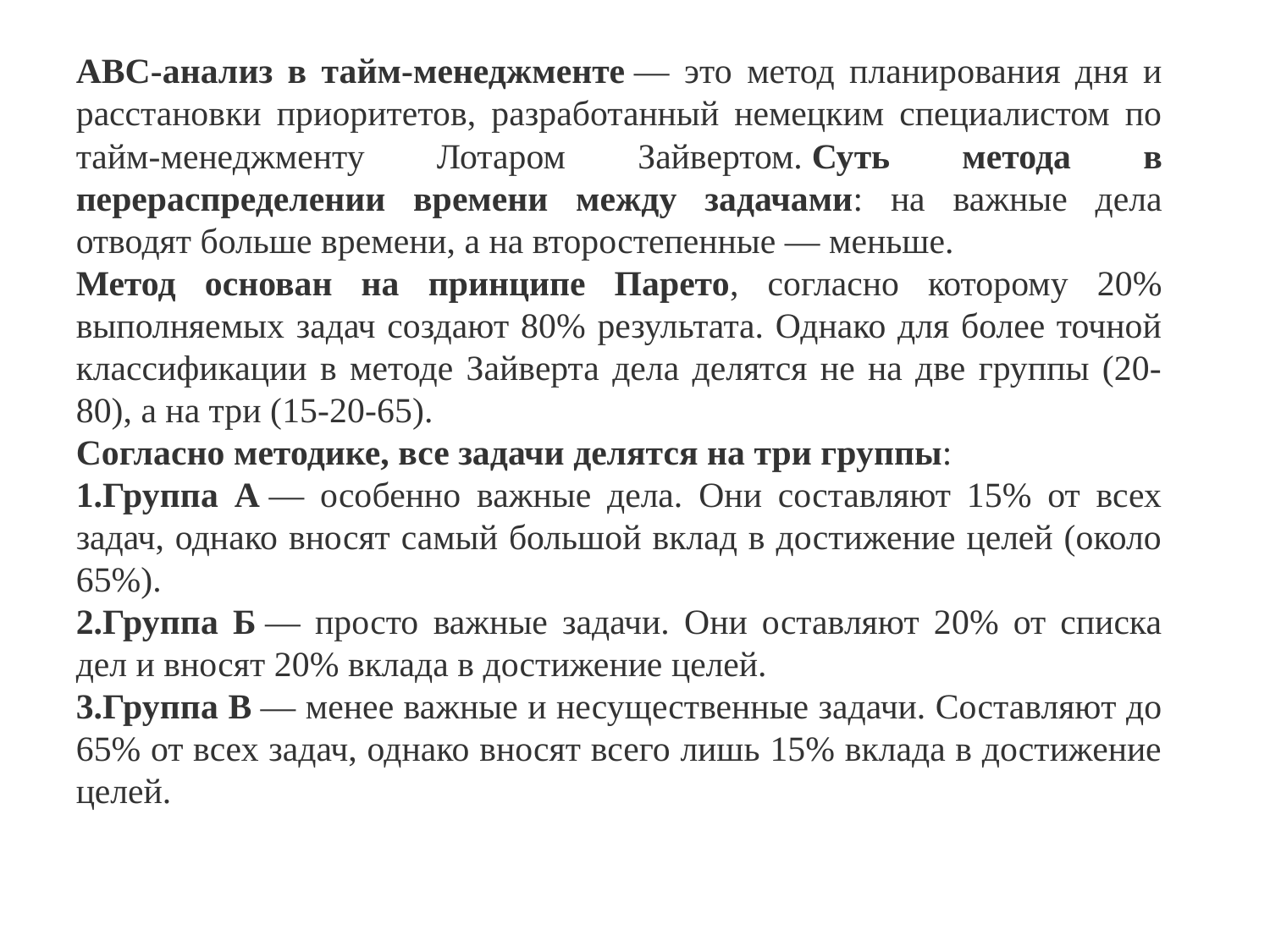

ABC-анализ в тайм-менеджменте — это метод планирования дня и расстановки приоритетов, разработанный немецким специалистом по тайм-менеджменту Лотаром Зайвертом. Суть метода в перераспределении времени между задачами: на важные дела отводят больше времени, а на второстепенные — меньше.
Метод основан на принципе Парето, согласно которому 20% выполняемых задач создают 80% результата. Однако для более точной классификации в методе Зайверта дела делятся не на две группы (20-80), а на три (15-20-65).
Согласно методике, все задачи делятся на три группы:
Группа А — особенно важные дела. Они составляют 15% от всех задач, однако вносят самый большой вклад в достижение целей (около 65%).
Группа Б — просто важные задачи. Они оставляют 20% от списка дел и вносят 20% вклада в достижение целей.
Группа В — менее важные и несущественные задачи. Составляют до 65% от всех задач, однако вносят всего лишь 15% вклада в достижение целей.